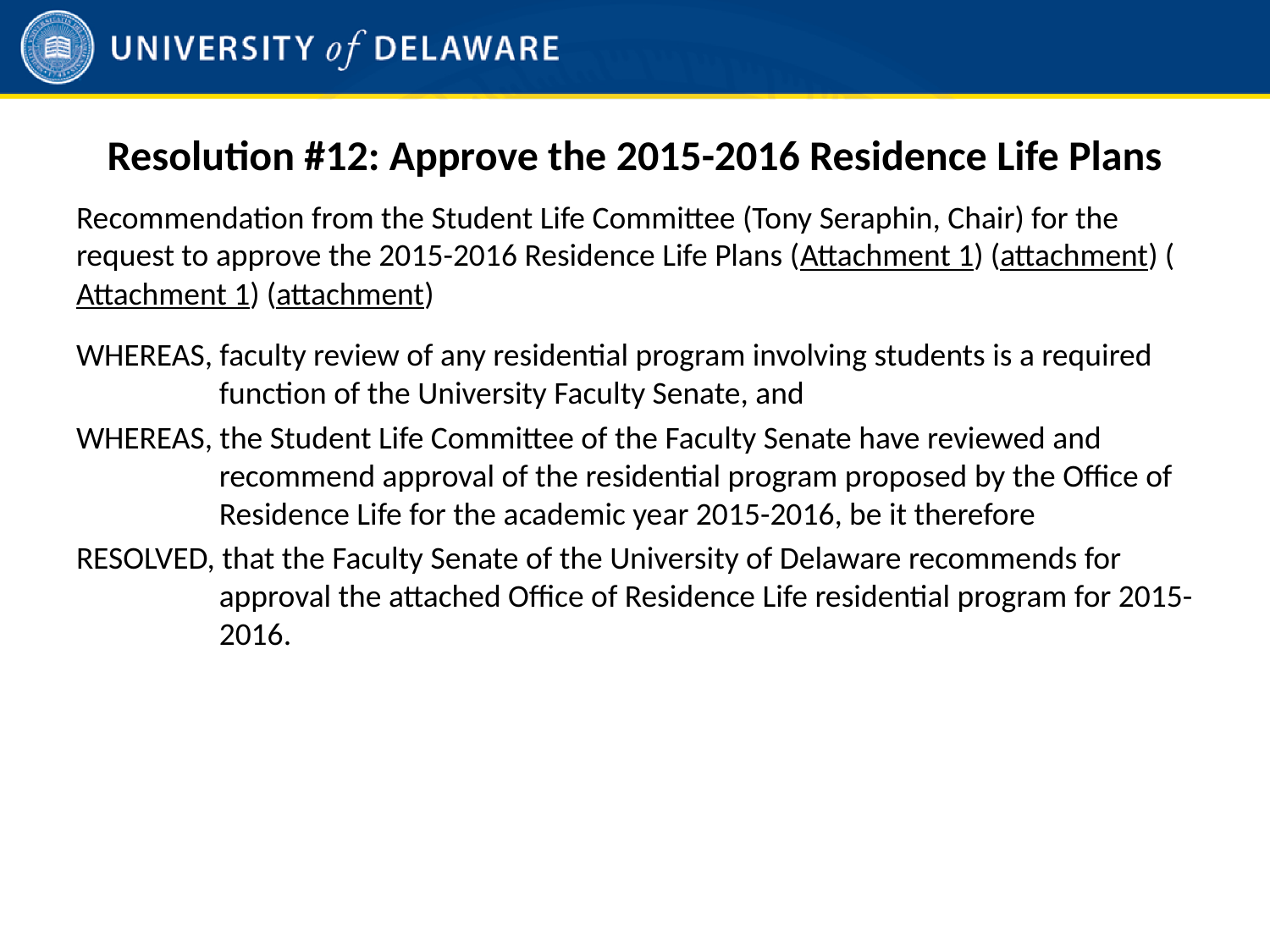

# Resolution #12: Approve the 2015-2016 Residence Life Plans
Recommendation from the Student Life Committee (Tony Seraphin, Chair) for the request to approve the 2015-2016 Residence Life Plans (Attachment 1) (attachment) (Attachment 1) (attachment)
WHEREAS, faculty review of any residential program involving students is a required function of the University Faculty Senate, and
WHEREAS, the Student Life Committee of the Faculty Senate have reviewed and recommend approval of the residential program proposed by the Office of Residence Life for the academic year 2015-2016, be it therefore
RESOLVED, that the Faculty Senate of the University of Delaware recommends for approval the attached Office of Residence Life residential program for 2015-2016.